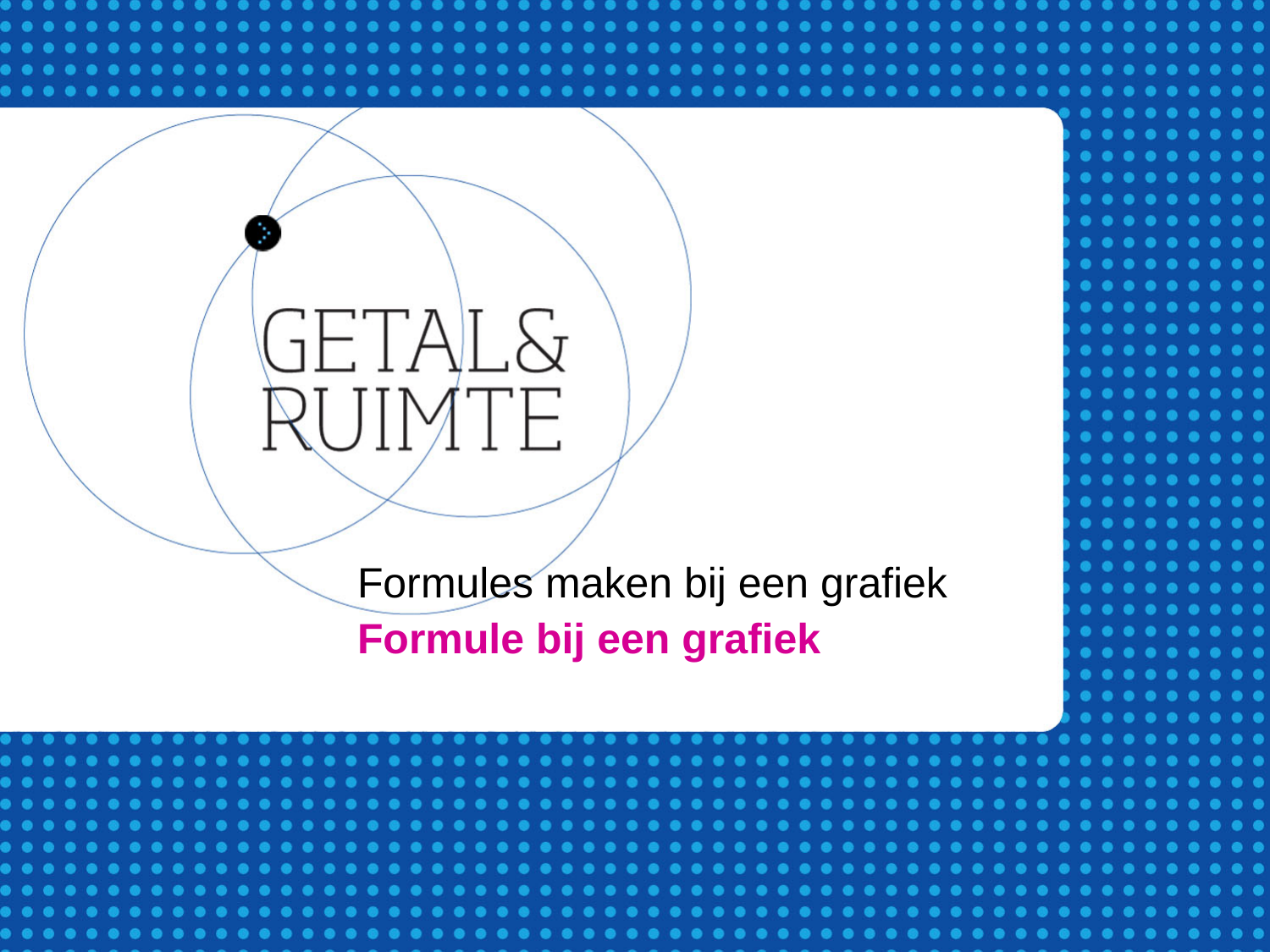

Formules maken bij een grafiek
Formule bij een grafiek